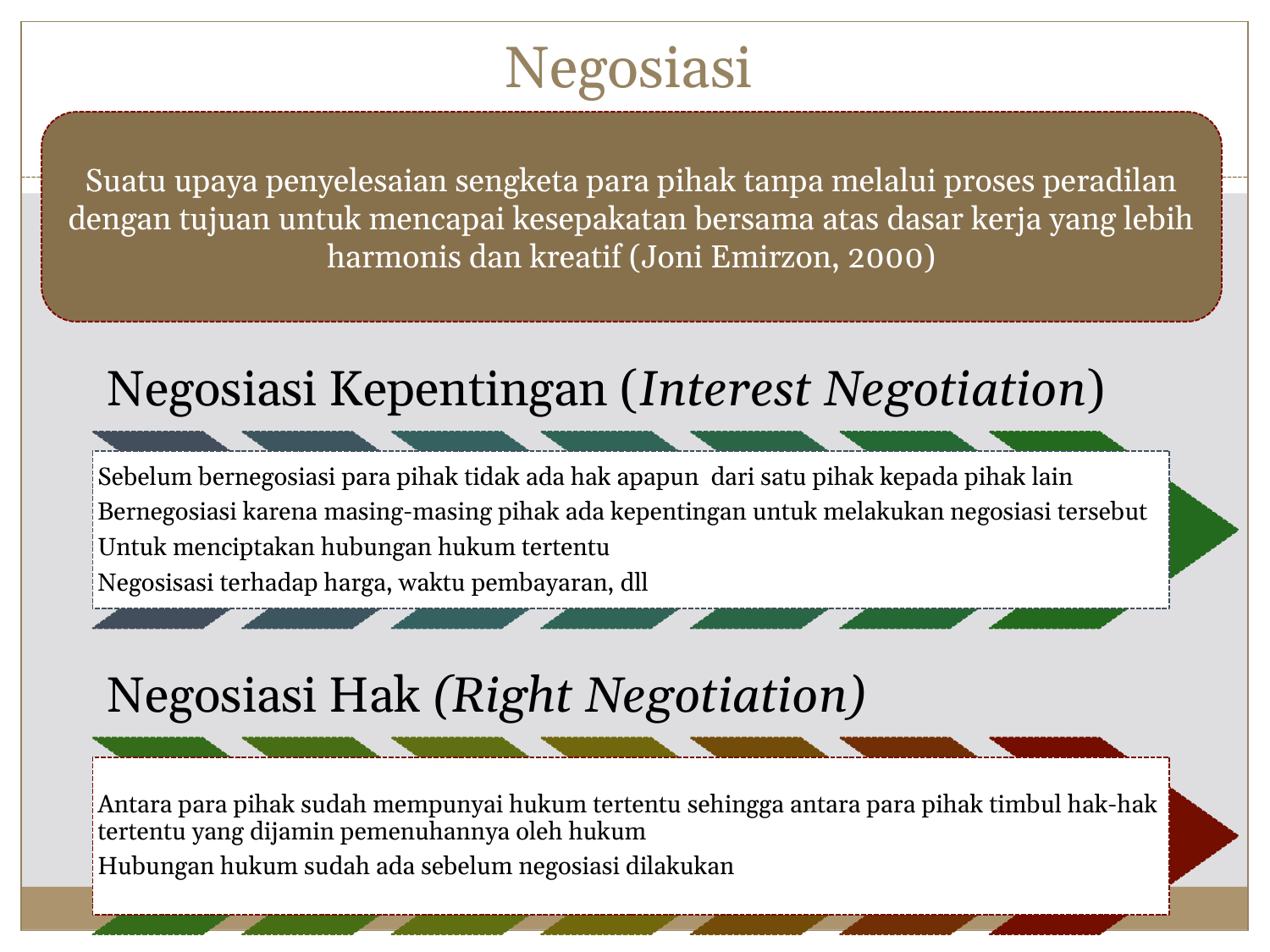

# Negosiasi
Suatu upaya penyelesaian sengketa para pihak tanpa melalui proses peradilan dengan tujuan untuk mencapai kesepakatan bersama atas dasar kerja yang lebih harmonis dan kreatif (Joni Emirzon, 2000)
Negosiasi Kepentingan (Interest Negotiation)
Sebelum bernegosiasi para pihak tidak ada hak apapun  dari satu pihak kepada pihak lain
Bernegosiasi karena masing-masing pihak ada kepentingan untuk melakukan negosiasi tersebut
Untuk menciptakan hubungan hukum tertentu
Negosisasi terhadap harga, waktu pembayaran, dll
Negosiasi Hak (Right Negotiation)
Antara para pihak sudah mempunyai hukum tertentu sehingga antara para pihak timbul hak-hak tertentu yang dijamin pemenuhannya oleh hukum
Hubungan hukum sudah ada sebelum negosiasi dilakukan